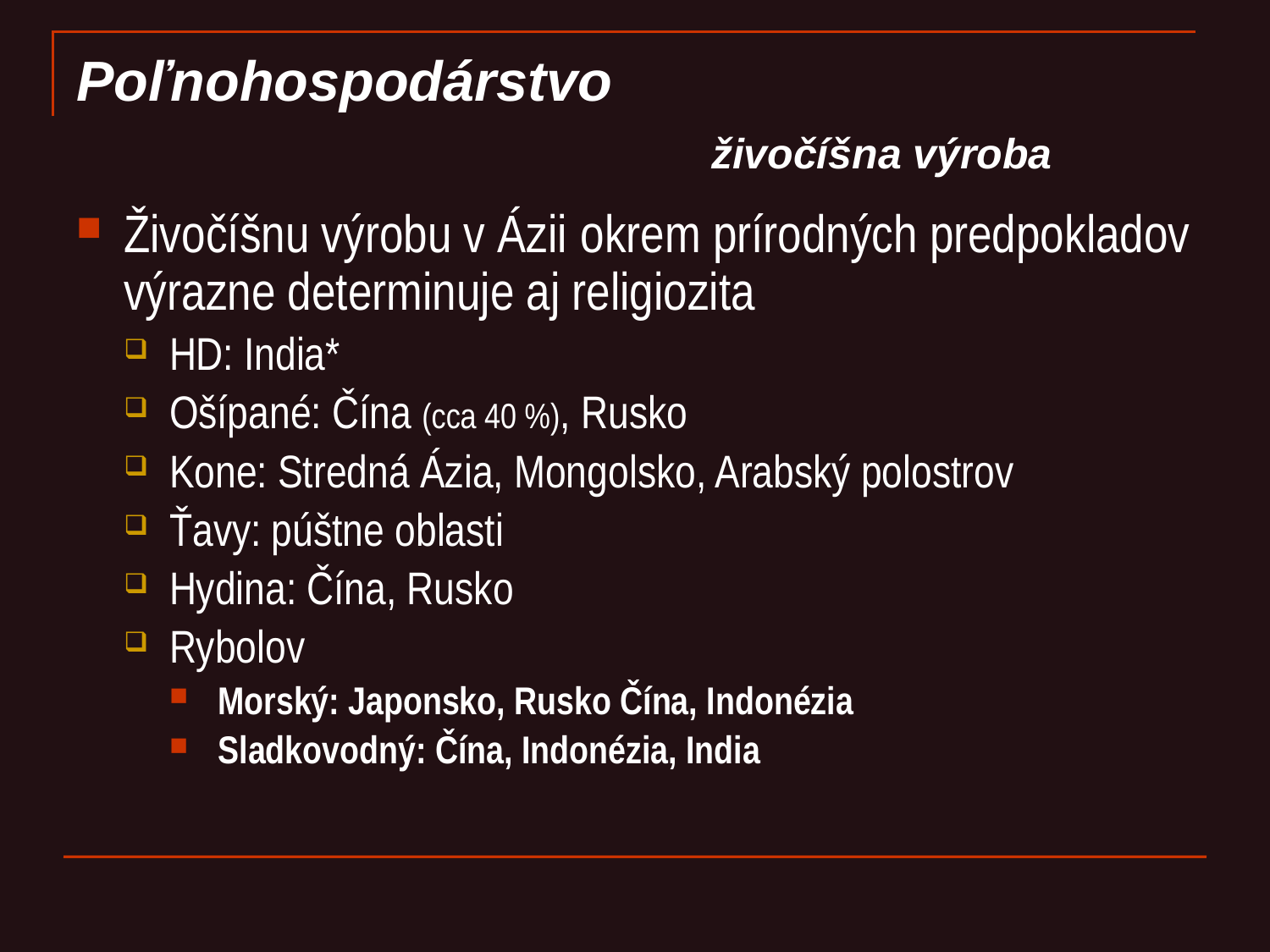

# Poľnohospodárstvo živočíšna výroba
Živočíšnu výrobu v Ázii okrem prírodných predpokladov výrazne determinuje aj religiozita
HD: India*
Ošípané: Čína (cca 40 %), Rusko
Kone: Stredná Ázia, Mongolsko, Arabský polostrov
Ťavy: púštne oblasti
Hydina: Čína, Rusko
Rybolov
Morský: Japonsko, Rusko Čína, Indonézia
Sladkovodný: Čína, Indonézia, India